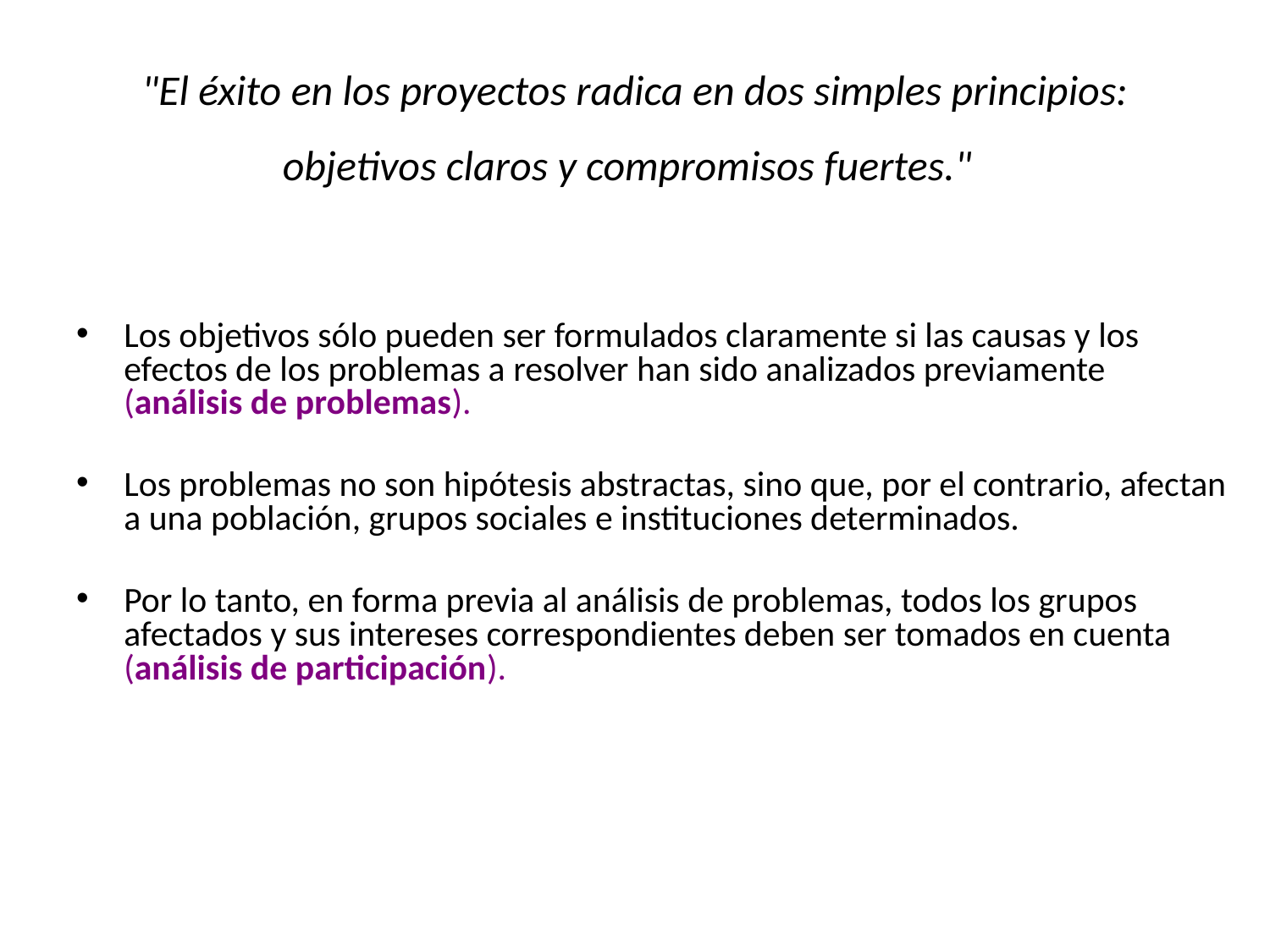

# "El éxito en los proyectos radica en dos simples principios: objetivos claros y compromisos fuertes."

Los objetivos sólo pueden ser formulados claramente si las causas y los efectos de los problemas a resolver han sido analizados previamente (análisis de problemas).

Los problemas no son hipótesis abstractas, sino que, por el contrario, afectan a una población, grupos sociales e instituciones determinados.

Por lo tanto, en forma previa al análisis de problemas, todos los grupos afectados y sus intereses correspondientes deben ser tomados en cuenta (análisis de participación).